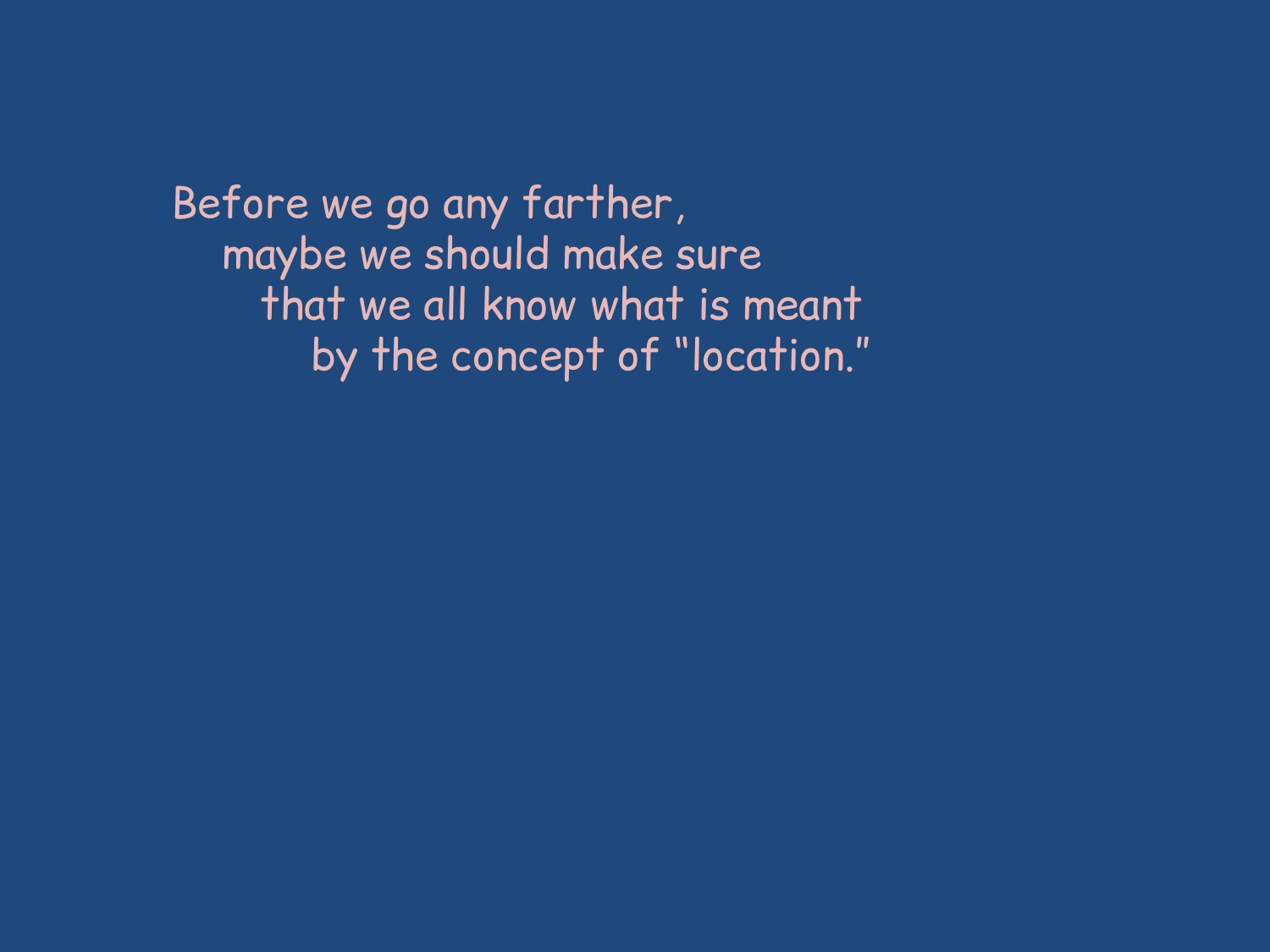

Before we go any farther,
    maybe we should make sure
       that we all know what is meant
           by the concept of “location.”